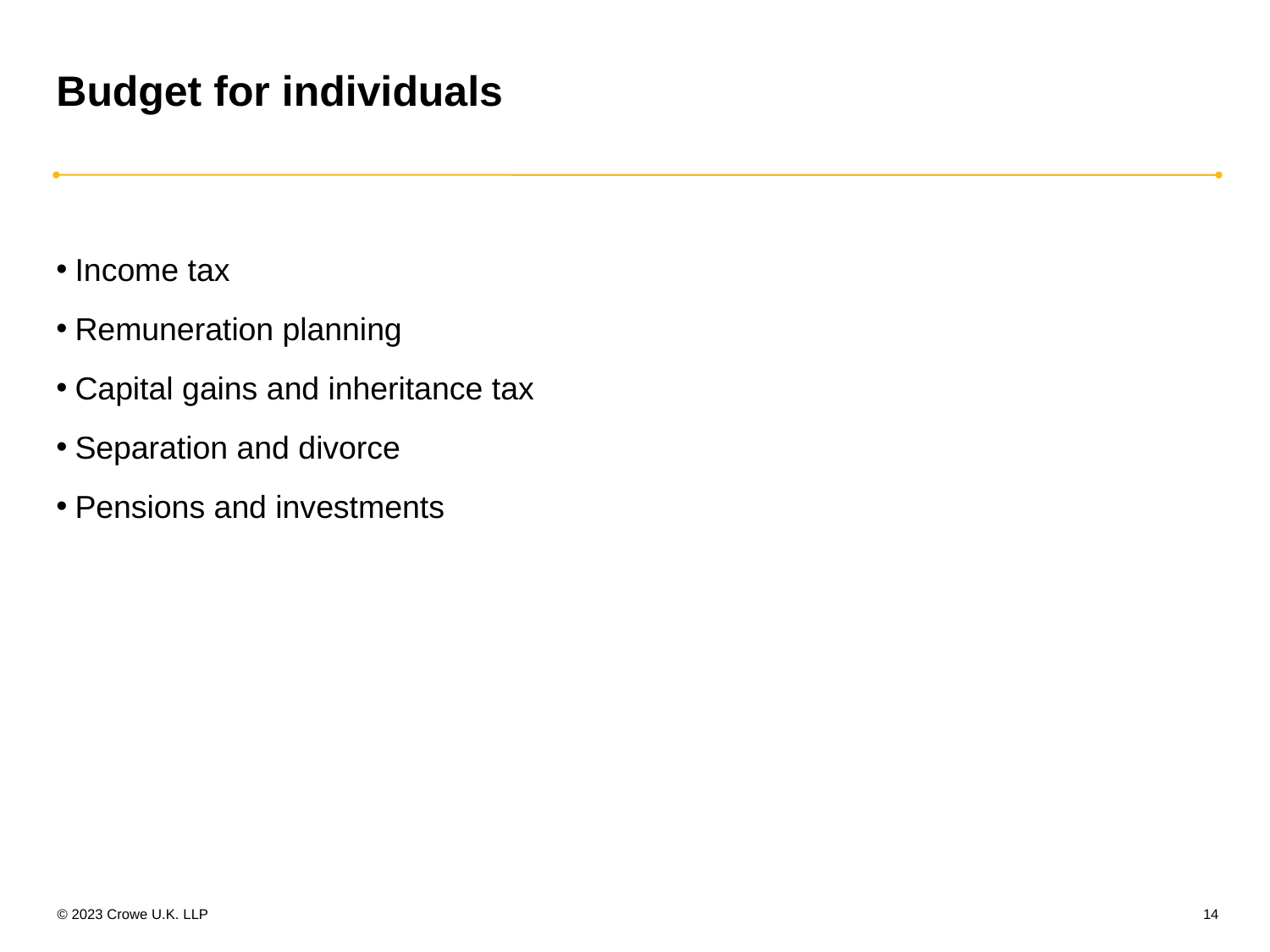

# Budget for individuals
Income tax
Remuneration planning
Capital gains and inheritance tax
Separation and divorce
Pensions and investments